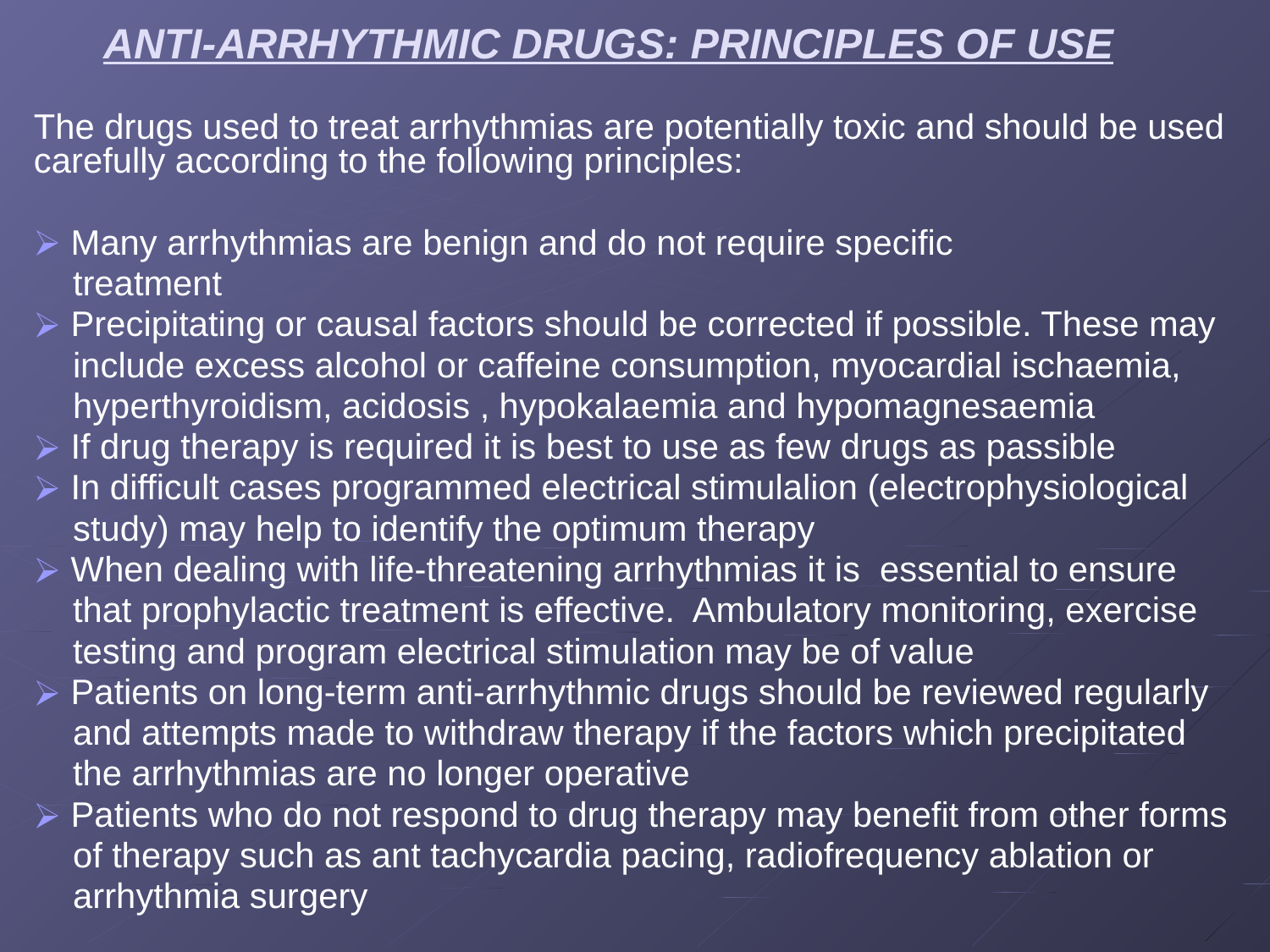

# ANTI-ARRHYTHMIC DRUGS: PRINCIPLES OF USE
The drugs used to treat arrhythmias are potentially toxic and should be used carefully according to the following principles:

 Many arrhythmias are benign and do not require specific
    treatment
 Precipitating or causal factors should be corrected if possible. These may
    include excess alcohol or caffeine consumption, myocardial ischaemia,
    hyperthyroidism, acidosis , hypokalaemia and hypomagnesaemia
 If drug therapy is required it is best to use as few drugs as passible
 In difficult cases programmed electrical stimulalion (electrophysiological
    study) may help to identify the optimum therapy
 When dealing with life-threatening arrhythmias it is  essential to ensure
    that prophylactic treatment is effective.  Ambulatory monitoring, exercise
    testing and program electrical stimulation may be of value
 Patients on long-term anti-arrhythmic drugs should be reviewed regularly
    and attempts made to withdraw therapy if the factors which precipitated
    the arrhythmias are no longer operative
 Patients who do not respond to drug therapy may benefit from other forms
    of therapy such as ant tachycardia pacing, radiofrequency ablation or
    arrhythmia surgery